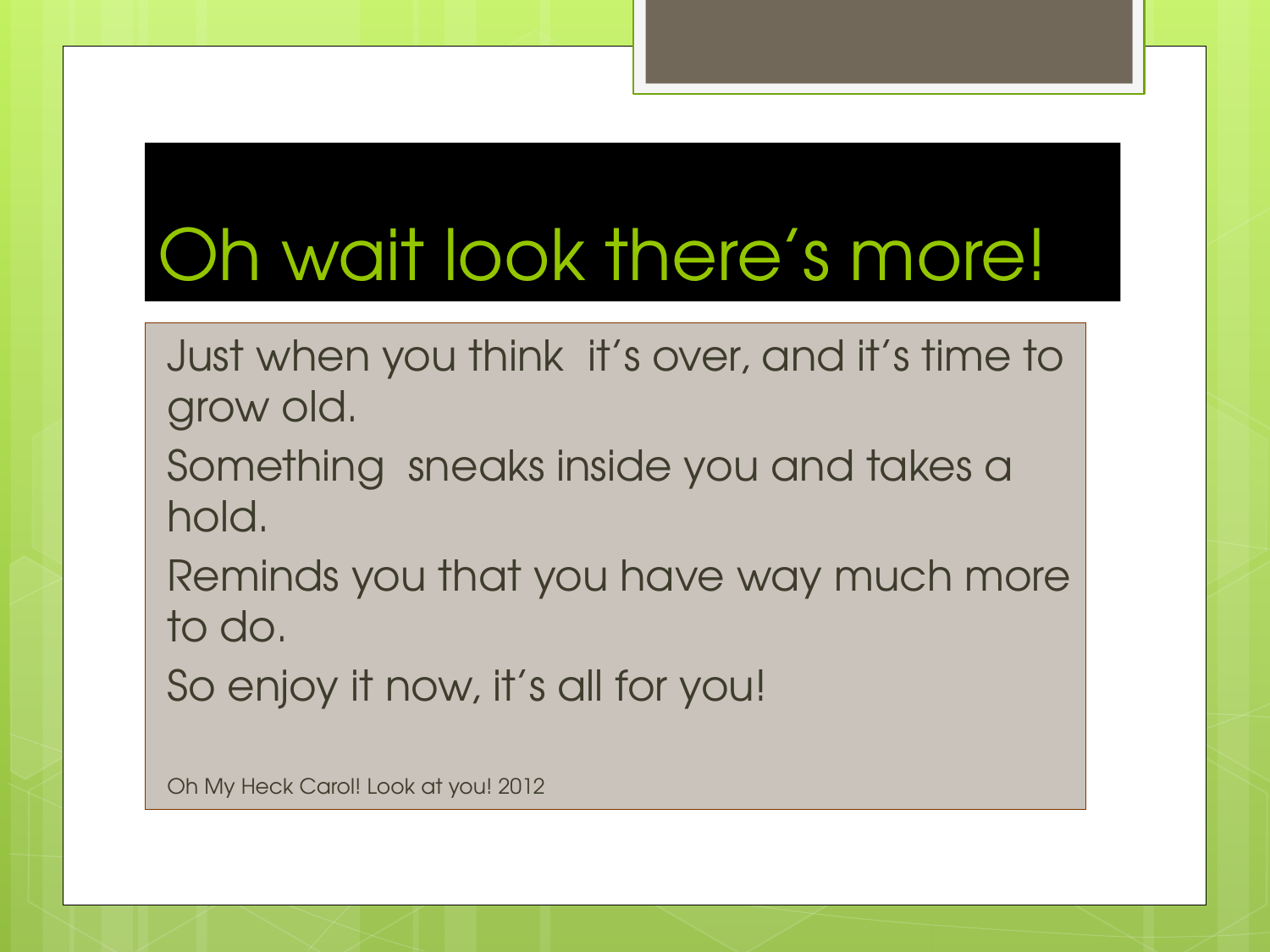

# Oh wait look there’s more!
Just when you think  it’s over, and it’s time to grow old.
Something  sneaks inside you and takes a hold.
Reminds you that you have way much more to do.
So enjoy it now, it’s all for you!

Oh My Heck Carol! Look at you! 2012